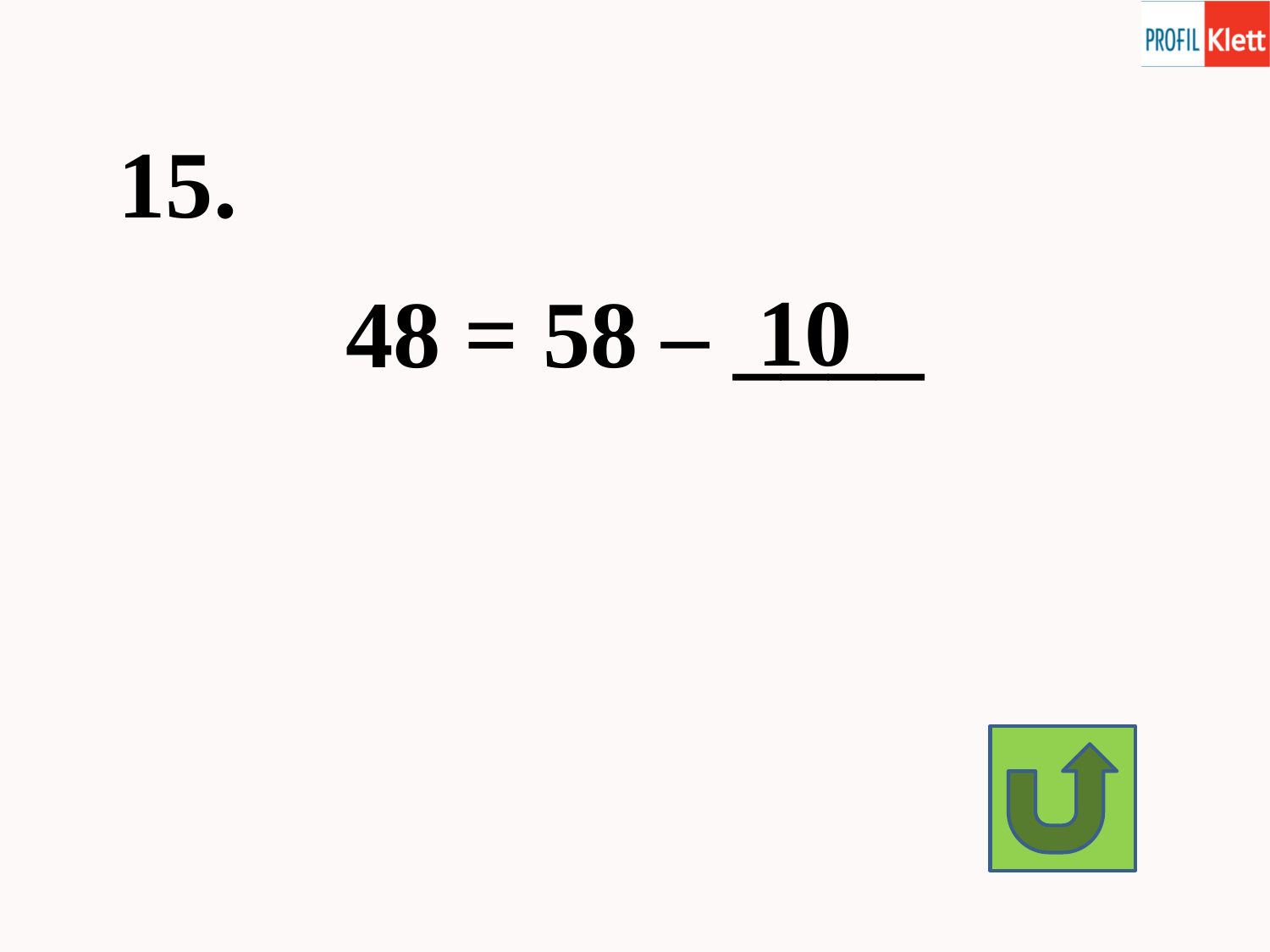

15.
10
48 = 58 – ____